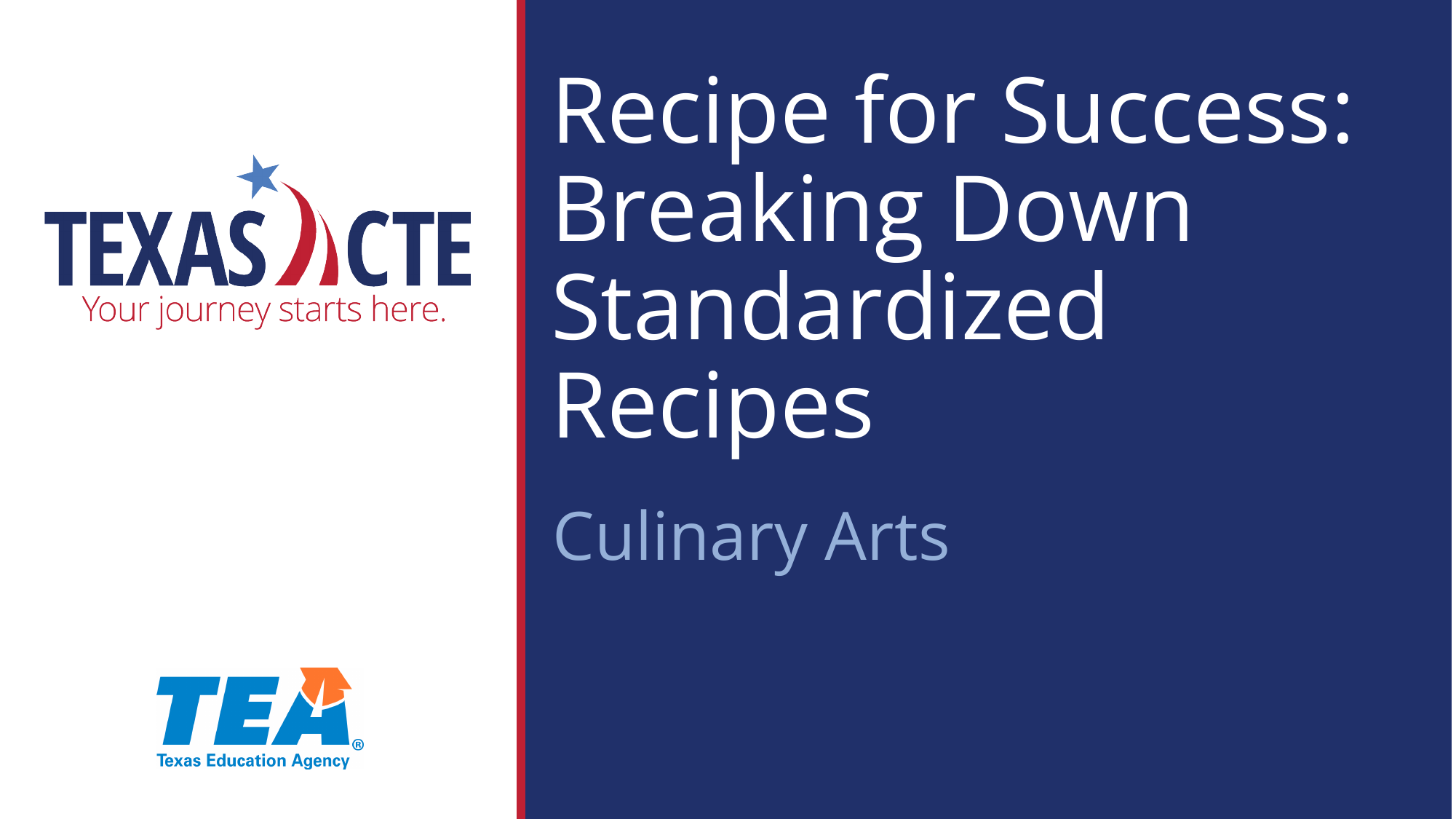

# Recipe for Success: Breaking Down Standardized Recipes
Culinary Arts